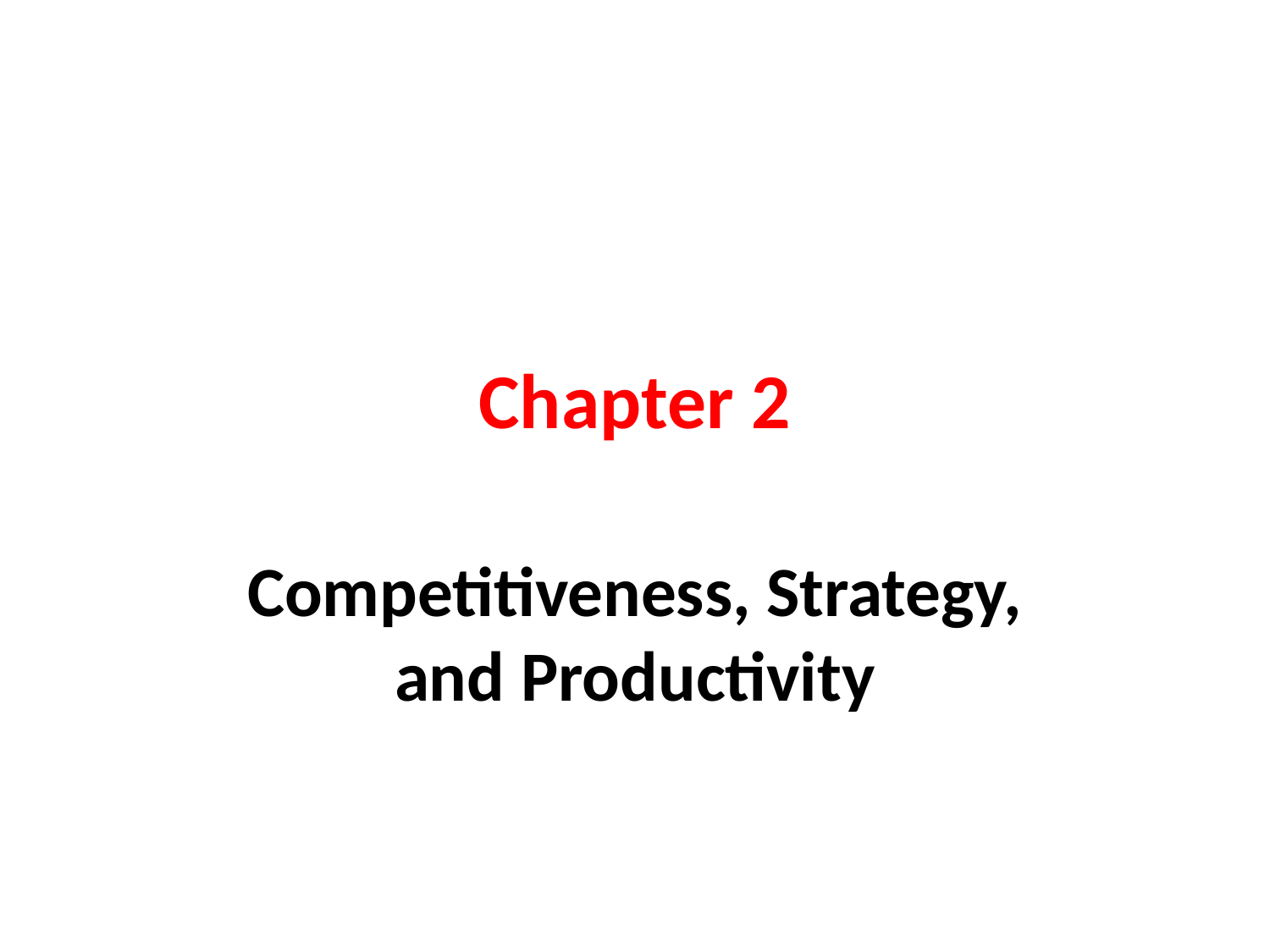

# Chapter 2
Competitiveness, Strategy, and Productivity